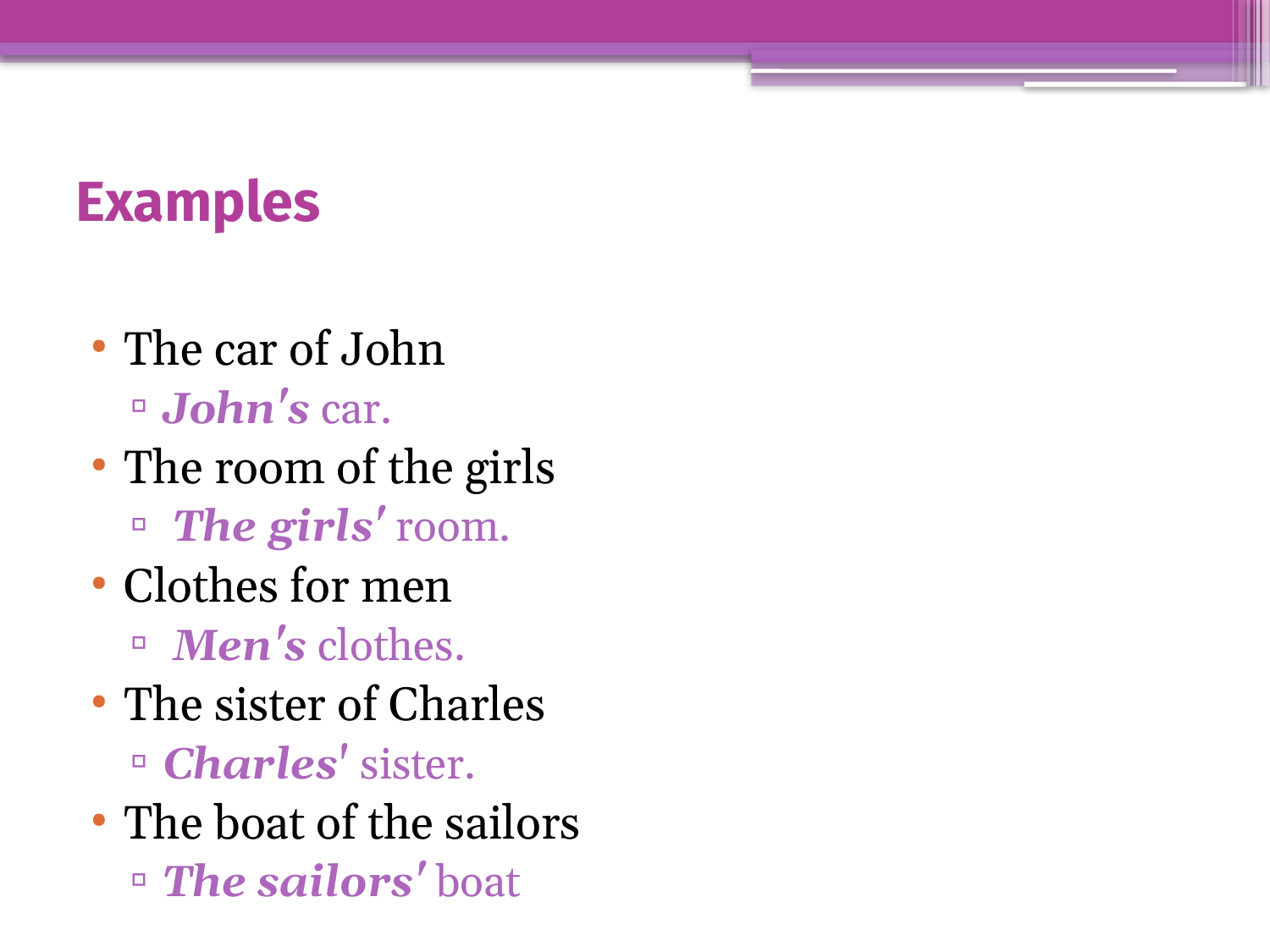

# Examples
The car of John
John's car.
The room of the girls
 The girls' room.
Clothes for men
 Men's clothes.
The sister of Charles
Charles' sister.
The boat of the sailors
The sailors' boat